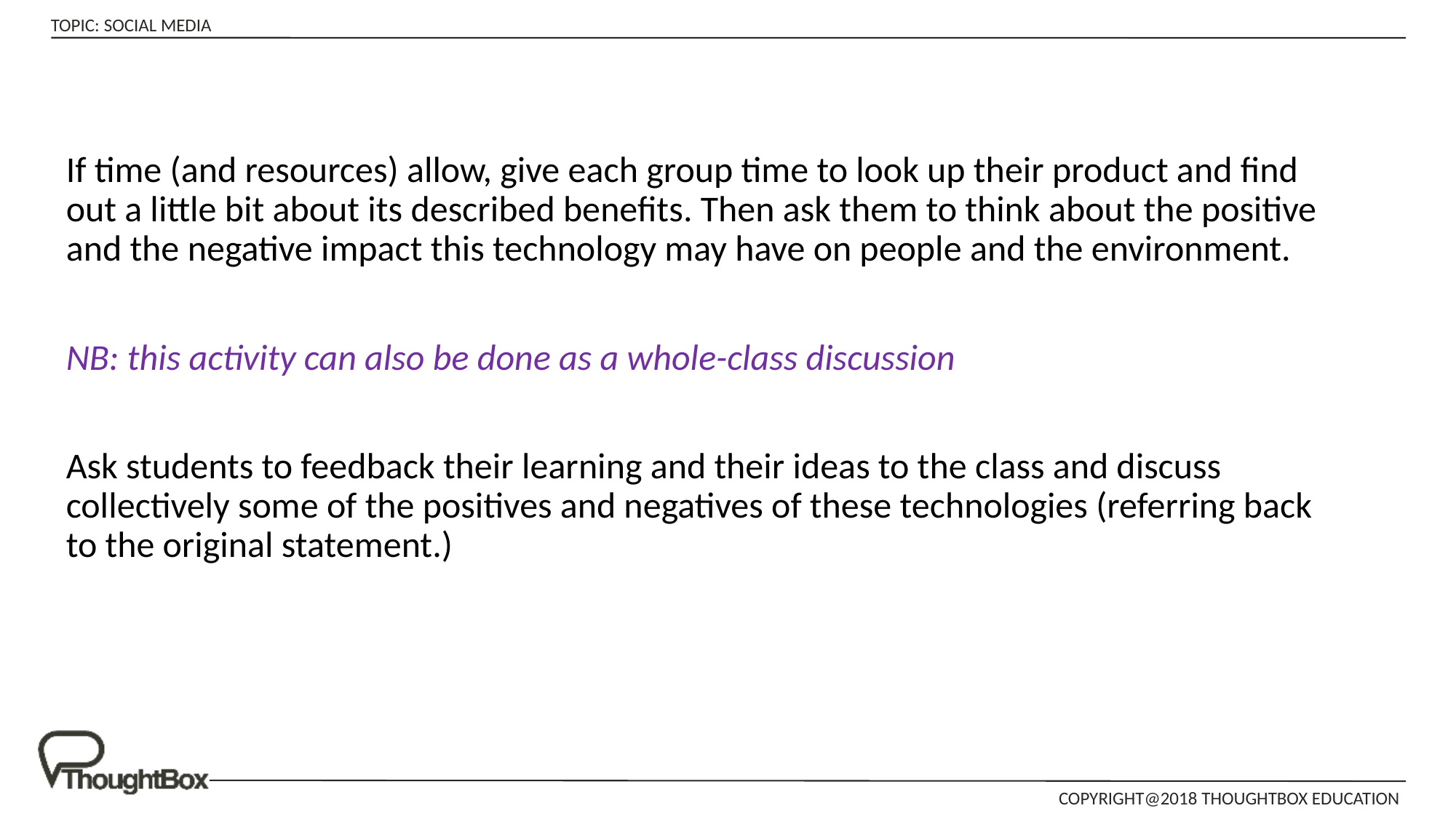

If time (and resources) allow, give each group time to look up their product and find out a little bit about its described benefits. Then ask them to think about the positive and the negative impact this technology may have on people and the environment.

NB: this activity can also be done as a whole-class discussion

Ask students to feedback their learning and their ideas to the class and discuss collectively some of the positives and negatives of these technologies (referring back to the original statement.)